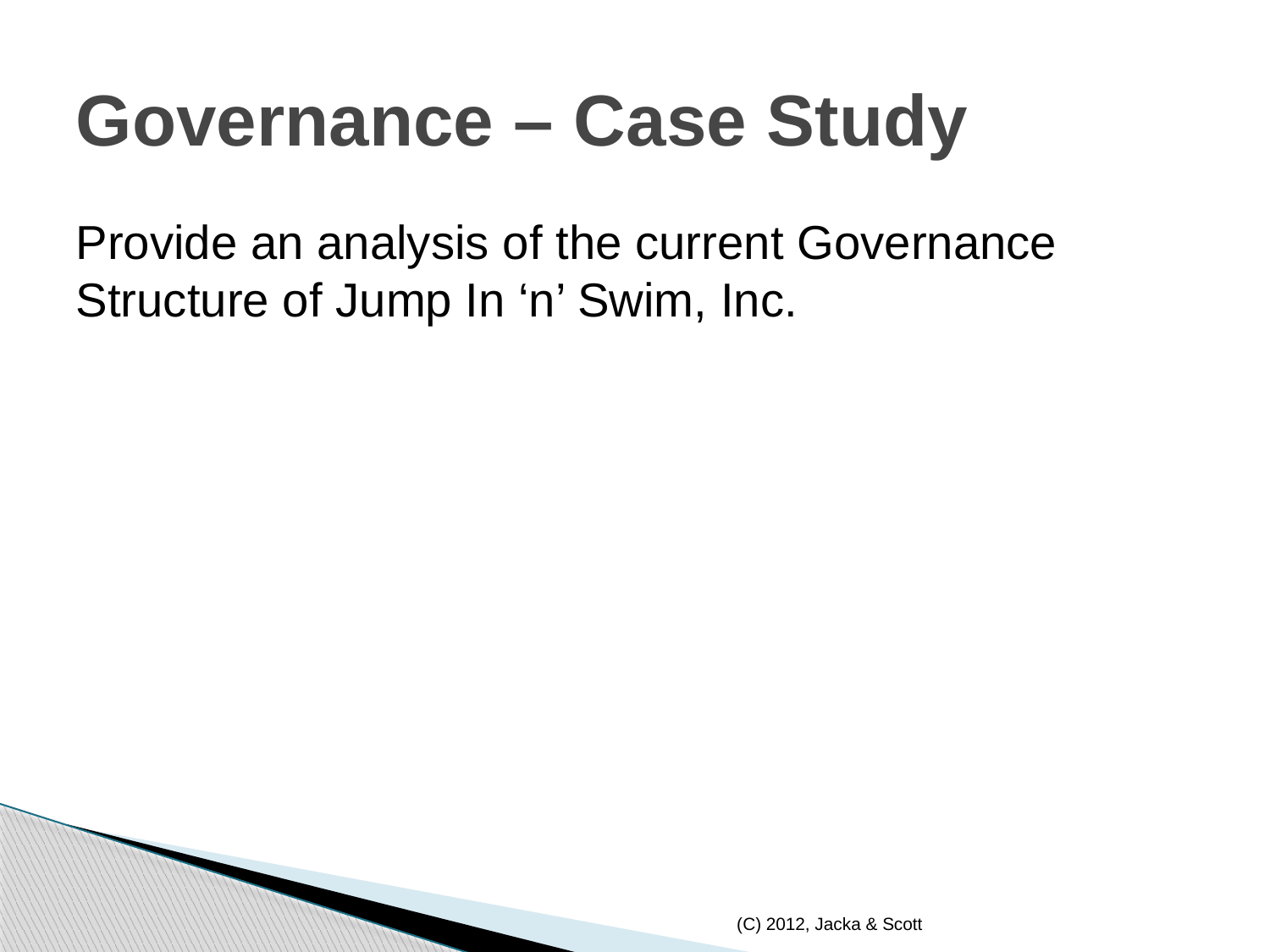

# Governance – Case Study
Provide an analysis of the current Governance Structure of Jump In ‘n’ Swim, Inc.
(C) 2012, Jacka & Scott